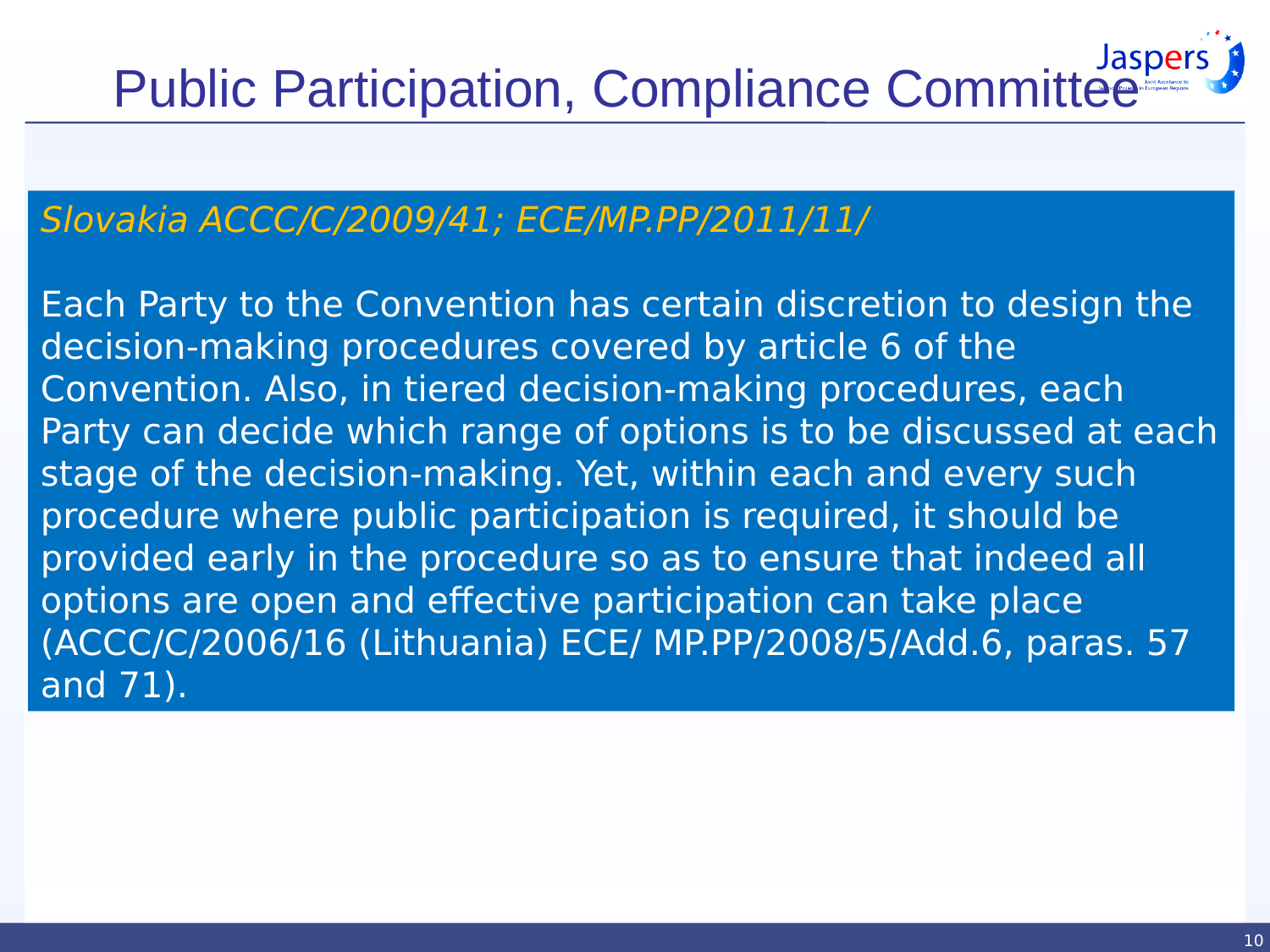

# Public Participation, Compliance Committee
Slovakia ACCC/C/2009/41; ECE/MP.PP/2011/11/

Each Party to the Convention has certain discretion to design the decision-making procedures covered by article 6 of the Convention. Also, in tiered decision-making procedures, each Party can decide which range of options is to be discussed at each stage of the decision-making. Yet, within each and every such procedure where public participation is required, it should be provided early in the procedure so as to ensure that indeed all options are open and effective participation can take place (ACCC/C/2006/16 (Lithuania) ECE/ MP.PP/2008/5/Add.6, paras. 57 and 71).
10